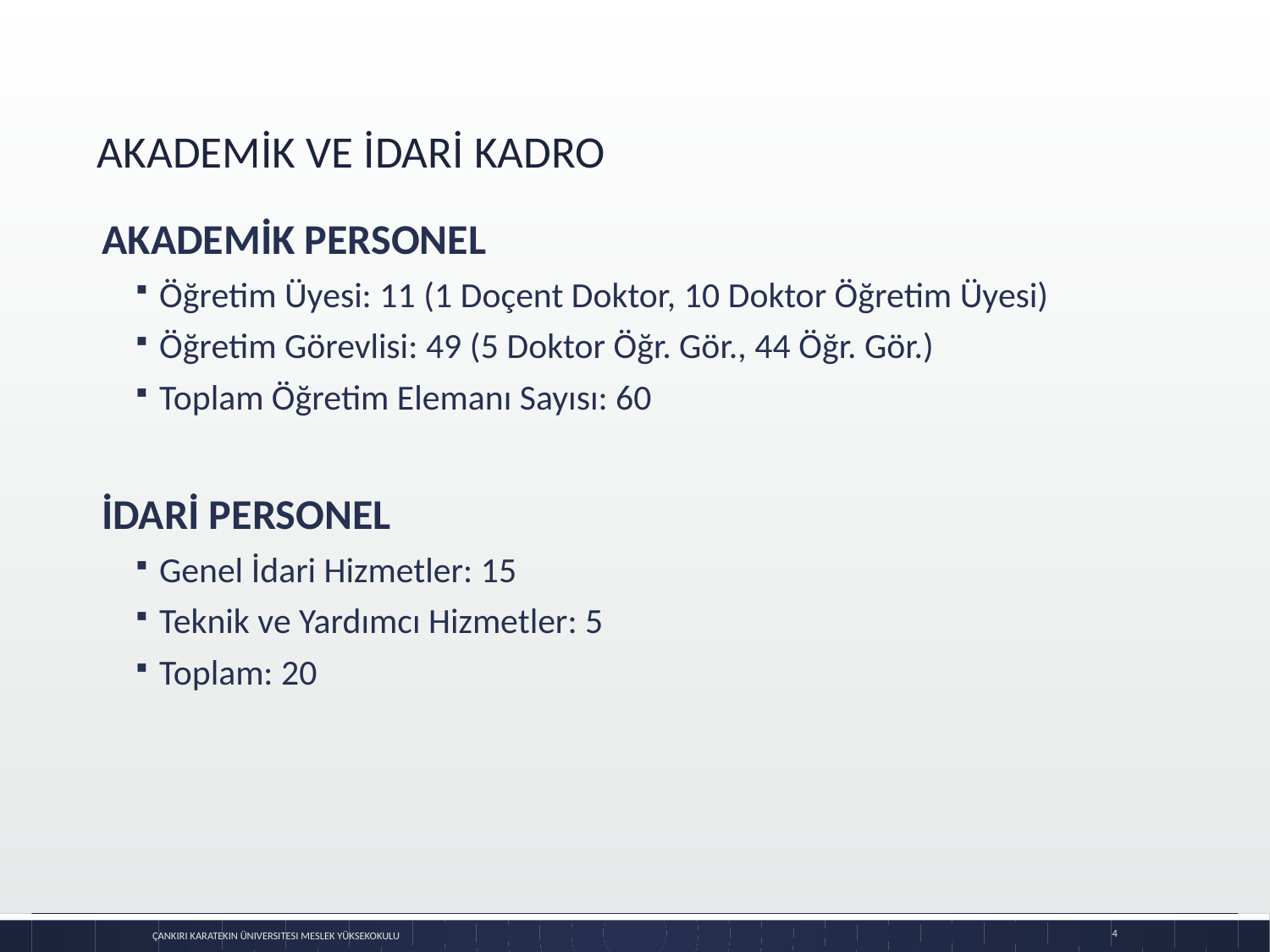

# AKADEMİK VE İDARİ KADRO
AKADEMİK PERSONEL
Öğretim Üyesi: 11 (1 Doçent Doktor, 10 Doktor Öğretim Üyesi)
Öğretim Görevlisi: 49 (5 Doktor Öğr. Gör., 44 Öğr. Gör.)
Toplam Öğretim Elemanı Sayısı: 60

İDARİ PERSONEL
Genel İdari Hizmetler: 15
Teknik ve Yardımcı Hizmetler: 5
Toplam: 20

4
Çankırı Karatekin Üniversitesi Meslek Yüksekokulu